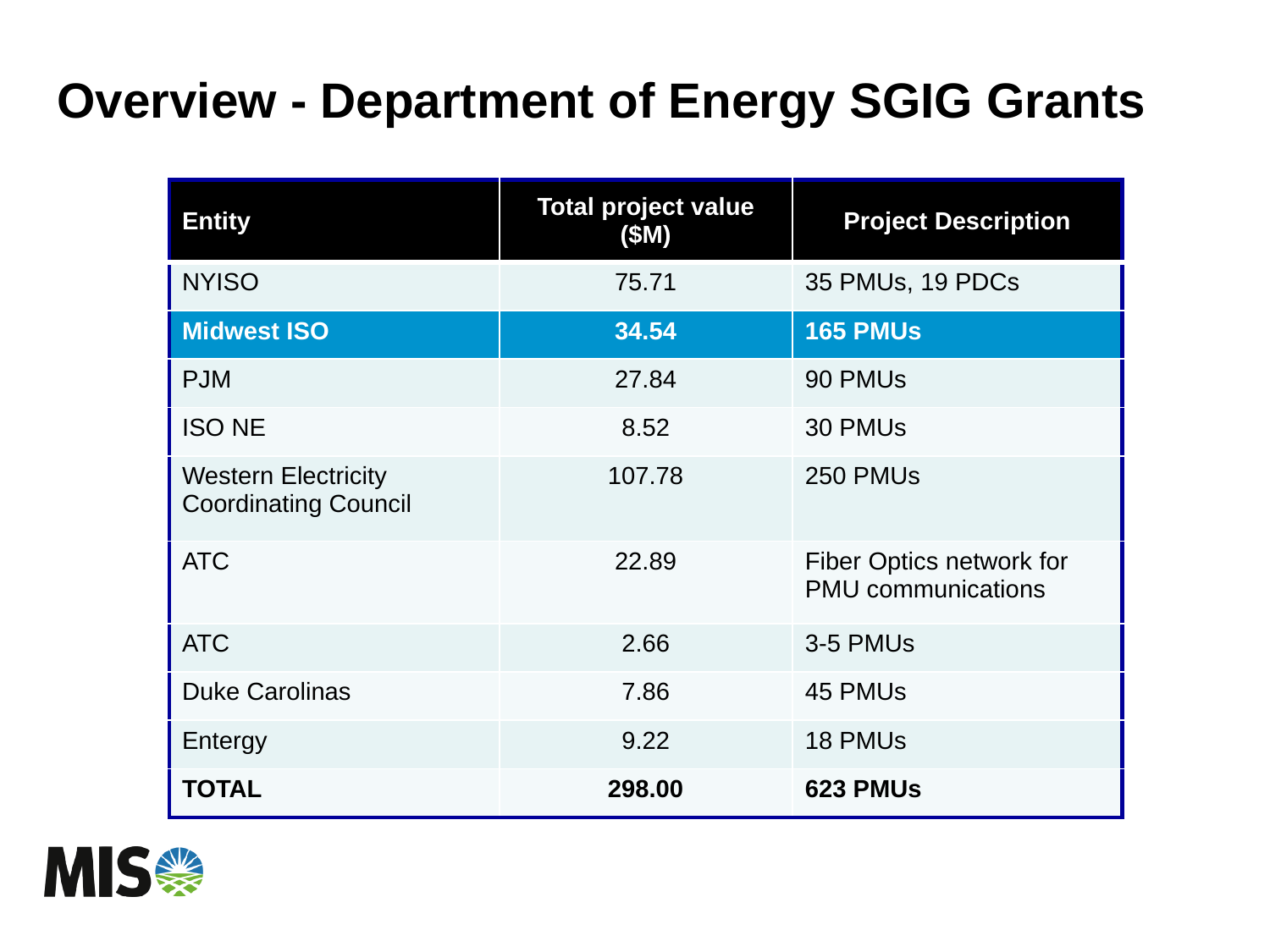

# Overview - Department of Energy SGIG Grants
| Entity | Total project value ($M) | Project Description |
| --- | --- | --- |
| NYISO | 75.71 | 35 PMUs, 19 PDCs |
| Midwest ISO | 34.54 | 165 PMUs |
| PJM | 27.84 | 90 PMUs |
| ISO NE | 8.52 | 30 PMUs |
| Western Electricity Coordinating Council | 107.78 | 250 PMUs |
| ATC | 22.89 | Fiber Optics network for PMU communications |
| ATC | 2.66 | 3-5 PMUs |
| Duke Carolinas | 7.86 | 45 PMUs |
| Entergy | 9.22 | 18 PMUs |
| TOTAL | 298.00 | 623 PMUs |